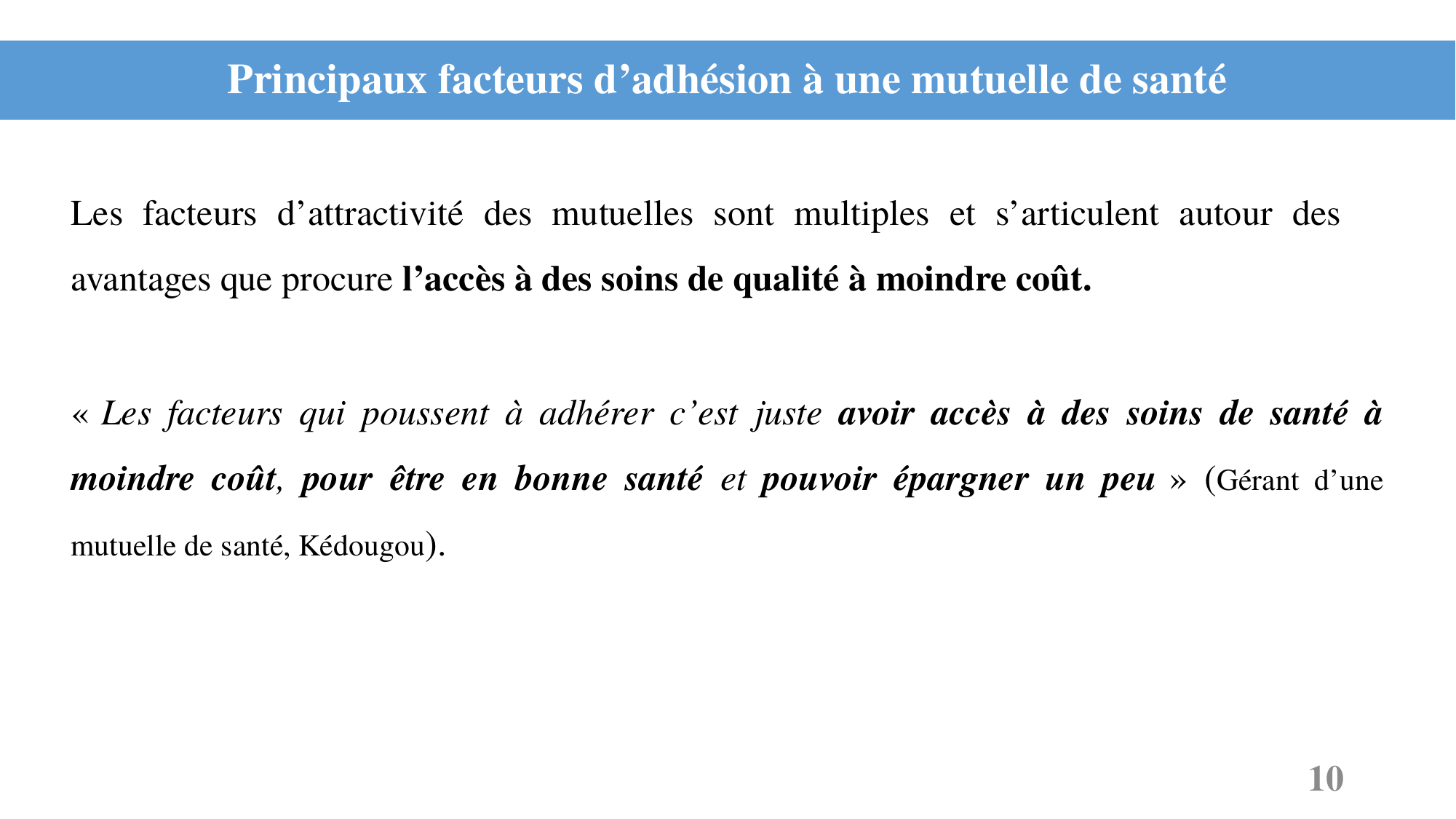

# Principaux facteurs d’adhésion à une mutuelle de santé
Les facteurs d’attractivité des mutuelles sont multiples et s’articulent autour des avantages que procure l’accès à des soins de qualité à moindre coût.
« Les facteurs qui poussent à adhérer c’est juste avoir accès à des soins de santé à moindre coût, pour être en bonne santé et pouvoir épargner un peu » (Gérant d’une mutuelle de santé, Kédougou).
10